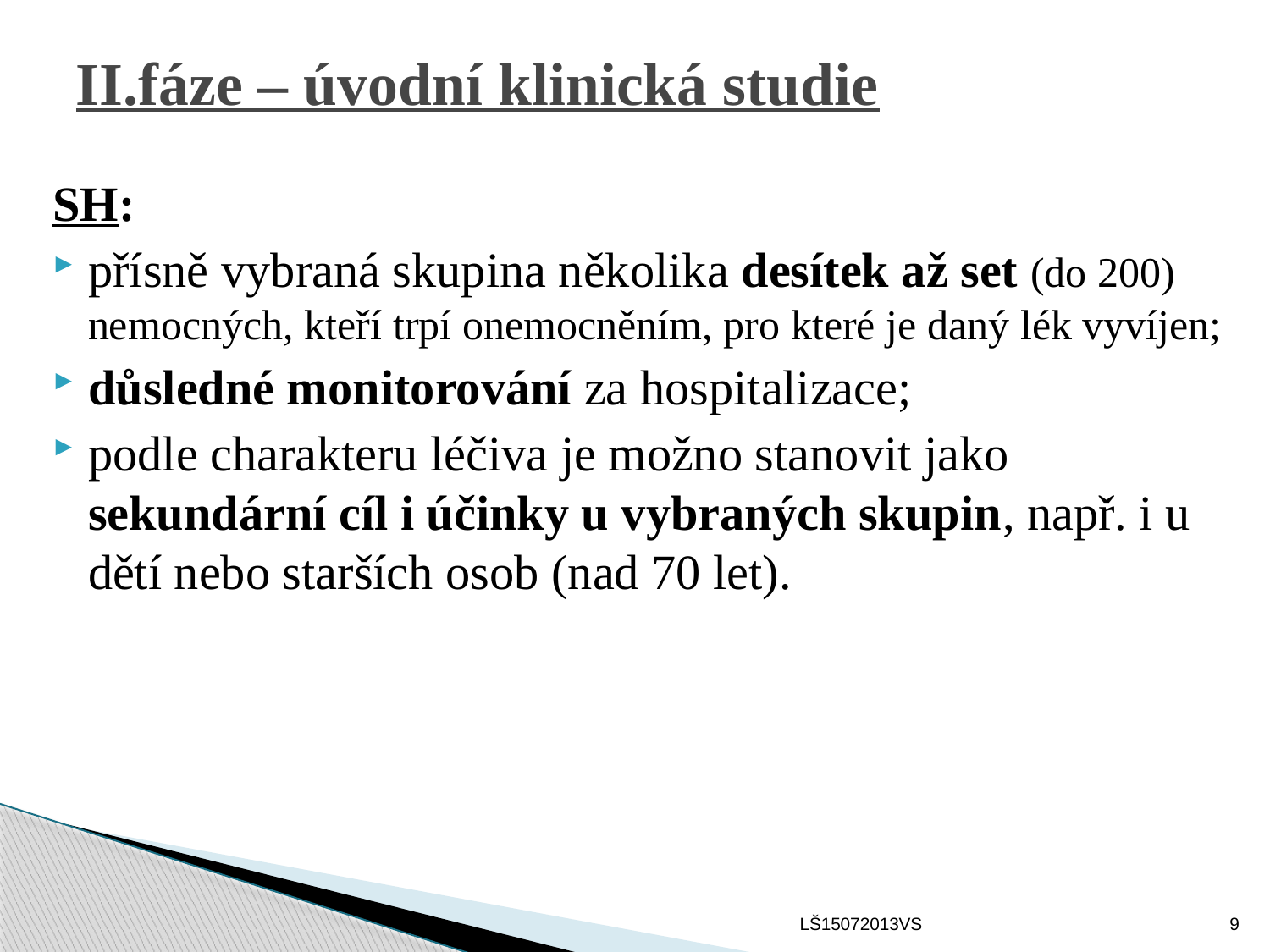

# II.fáze – úvodní klinická studie
SH:
přísně vybraná skupina několika desítek až set (do 200) nemocných, kteří trpí onemocněním, pro které je daný lék vyvíjen;
důsledné monitorování za hospitalizace;
podle charakteru léčiva je možno stanovit jako sekundární cíl i účinky u vybraných skupin, např. i u dětí nebo starších osob (nad 70 let).

LŠ15072013VS
9